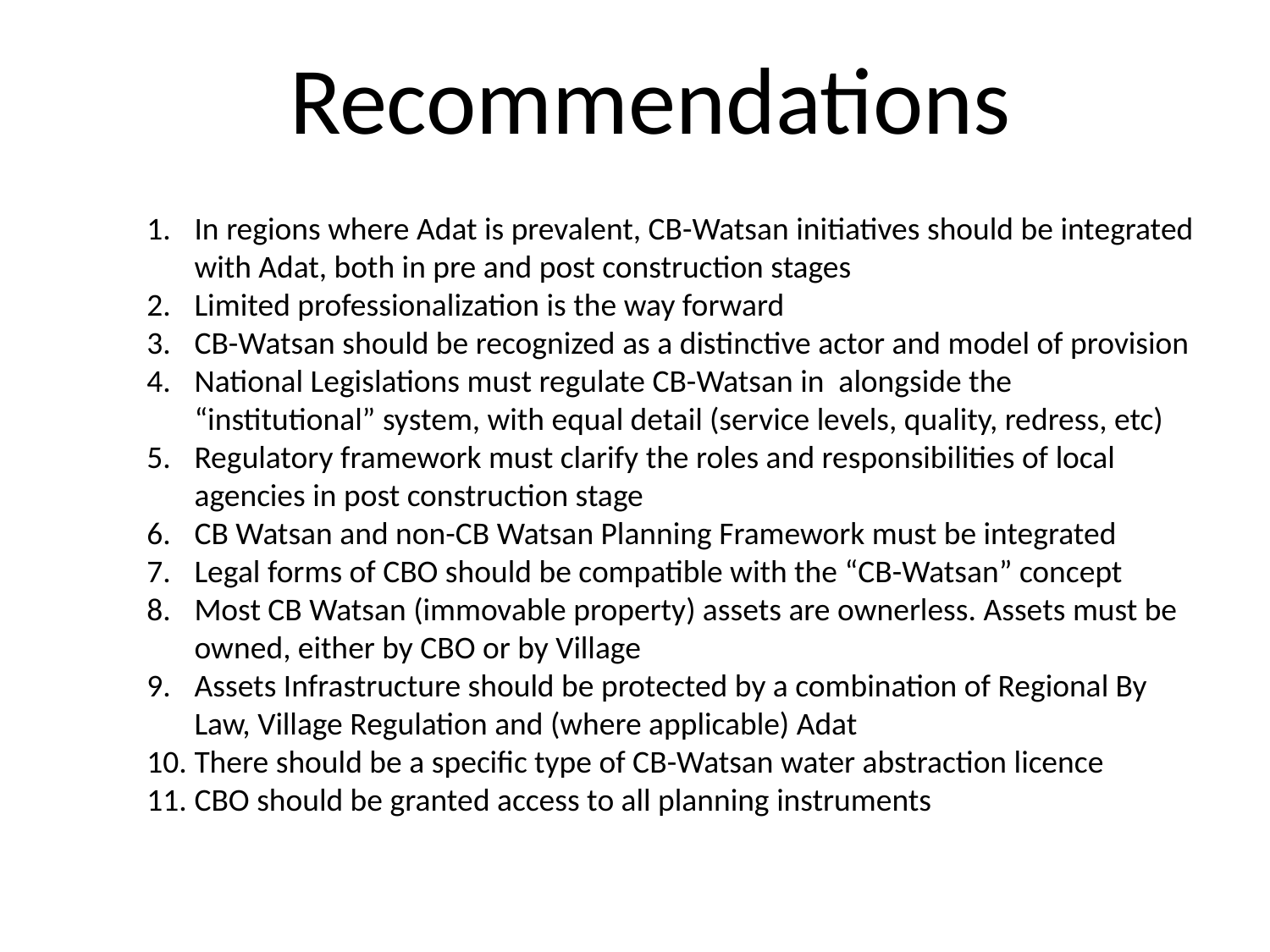

Recommendations
In regions where Adat is prevalent, CB-Watsan initiatives should be integrated with Adat, both in pre and post construction stages
Limited professionalization is the way forward
CB-Watsan should be recognized as a distinctive actor and model of provision
National Legislations must regulate CB-Watsan in  alongside the “institutional” system, with equal detail (service levels, quality, redress, etc)
Regulatory framework must clarify the roles and responsibilities of local agencies in post construction stage
CB Watsan and non-CB Watsan Planning Framework must be integrated
Legal forms of CBO should be compatible with the “CB-Watsan” concept
Most CB Watsan (immovable property) assets are ownerless. Assets must be owned, either by CBO or by Village
Assets Infrastructure should be protected by a combination of Regional By Law, Village Regulation and (where applicable) Adat
There should be a specific type of CB-Watsan water abstraction licence
CBO should be granted access to all planning instruments